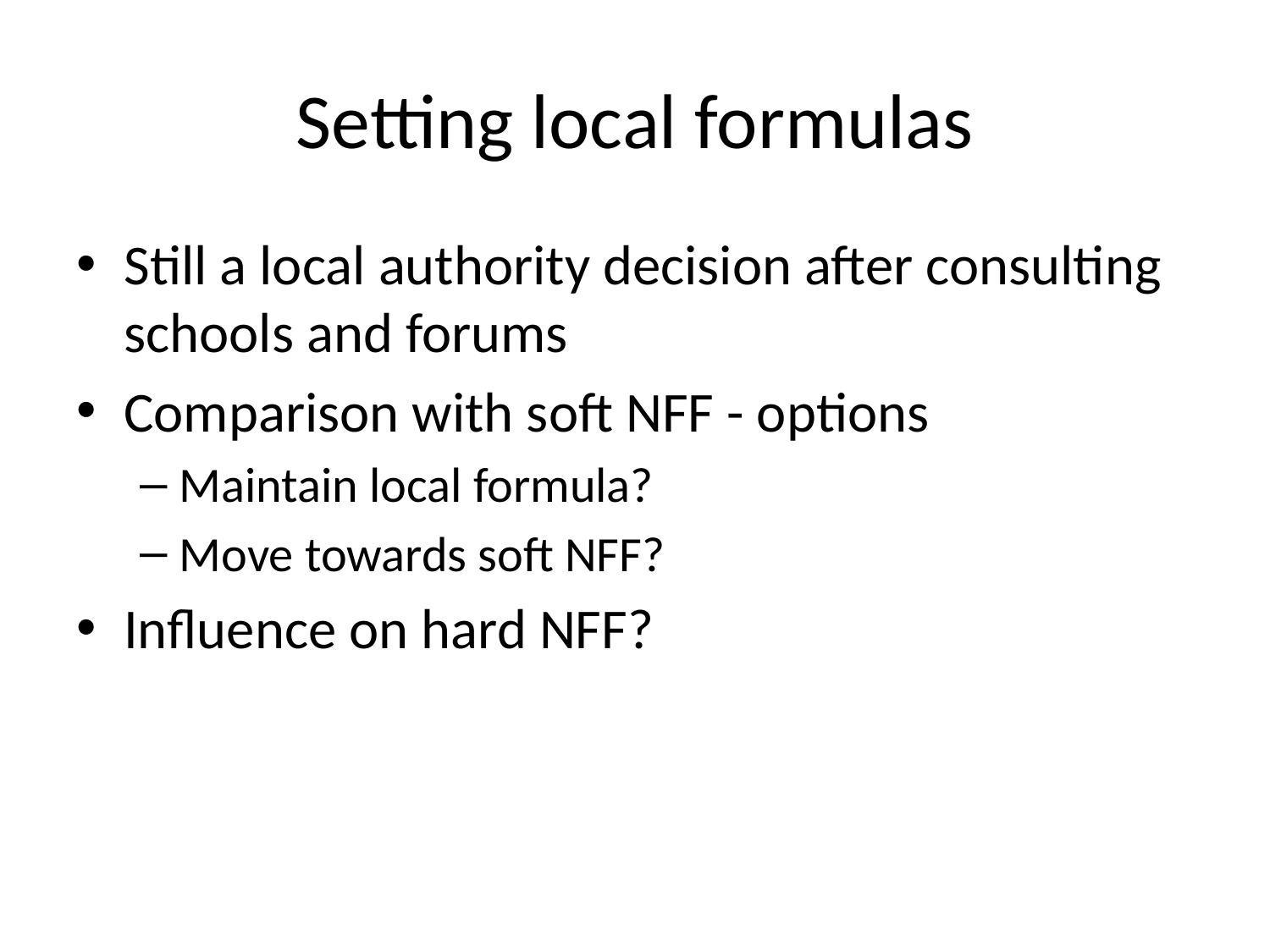

# Setting local formulas
Still a local authority decision after consulting schools and forums
Comparison with soft NFF - options
Maintain local formula?
Move towards soft NFF?
Influence on hard NFF?